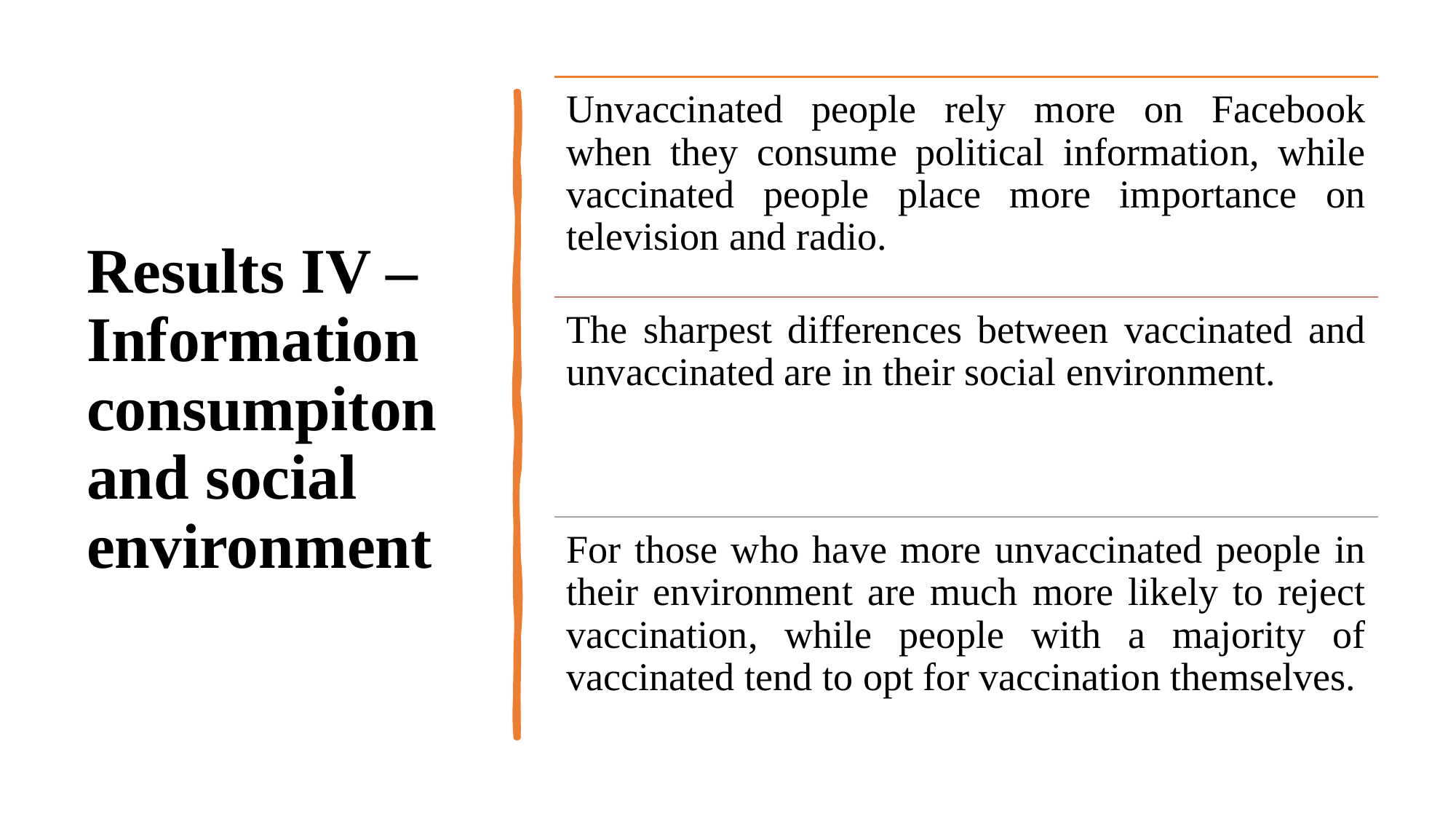

# Results IV – Information consumpiton and social environment

Unvaccinated people rely more on Facebook when they consume political information, while vaccinated people place more importance on television and radio.

The sharpest differences between vaccinated and unvaccinated are in their social environment.

For those who have more unvaccinated people in their environment are much more likely to reject vaccination, while people with a majority of vaccinated tend to opt for vaccination themselves.